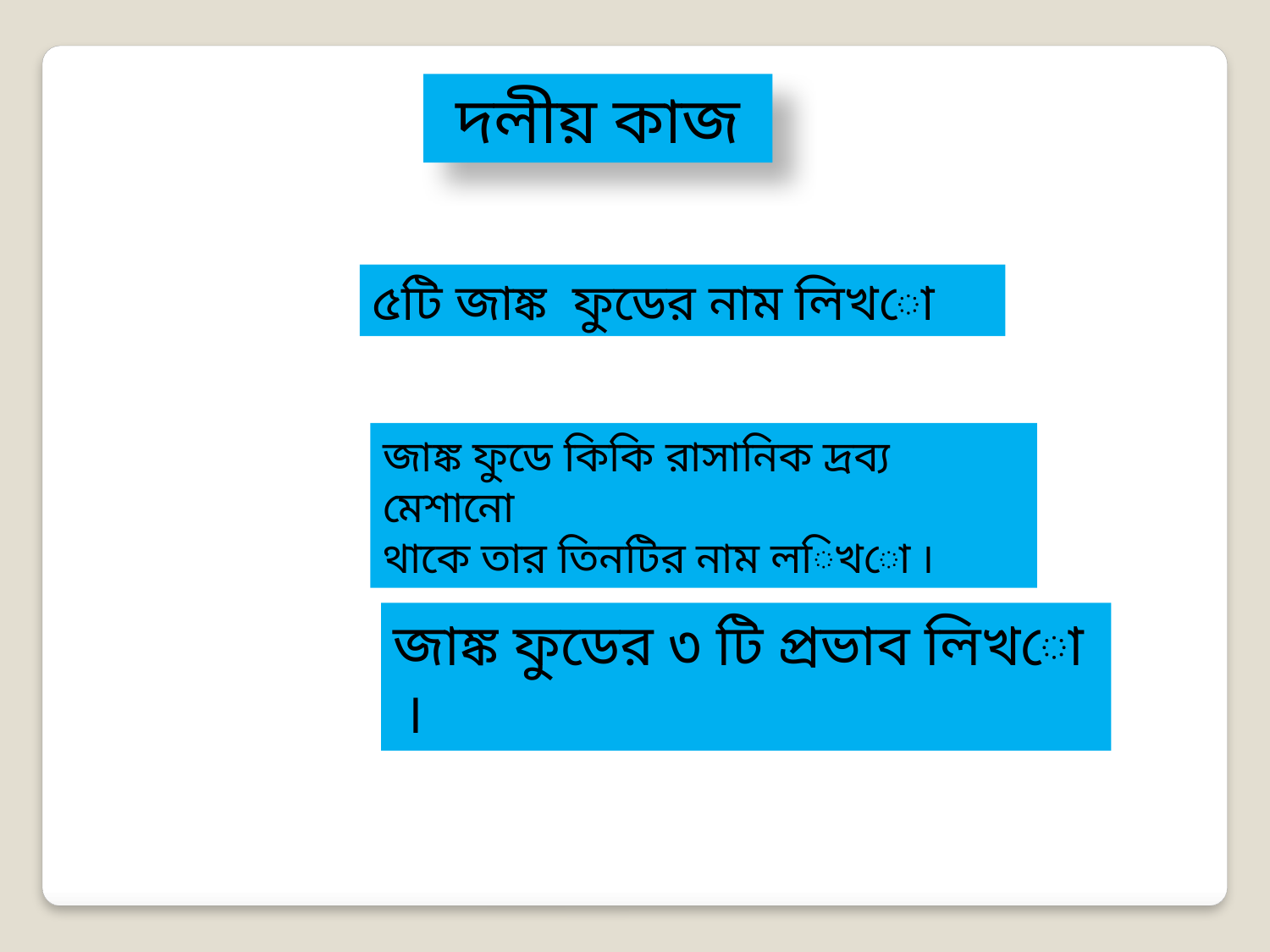

দলীয় কাজ
৫টি জাঙ্ক  ফুডের নাম লিখো
জাঙ্ক ফুডে কিকি রাসানিক দ্রব্য মেশানো
থাকে তার তিনটির নাম লিখো ৷
জাঙ্ক ফুডের ৩ টি প্রভাব লিখো  ৷